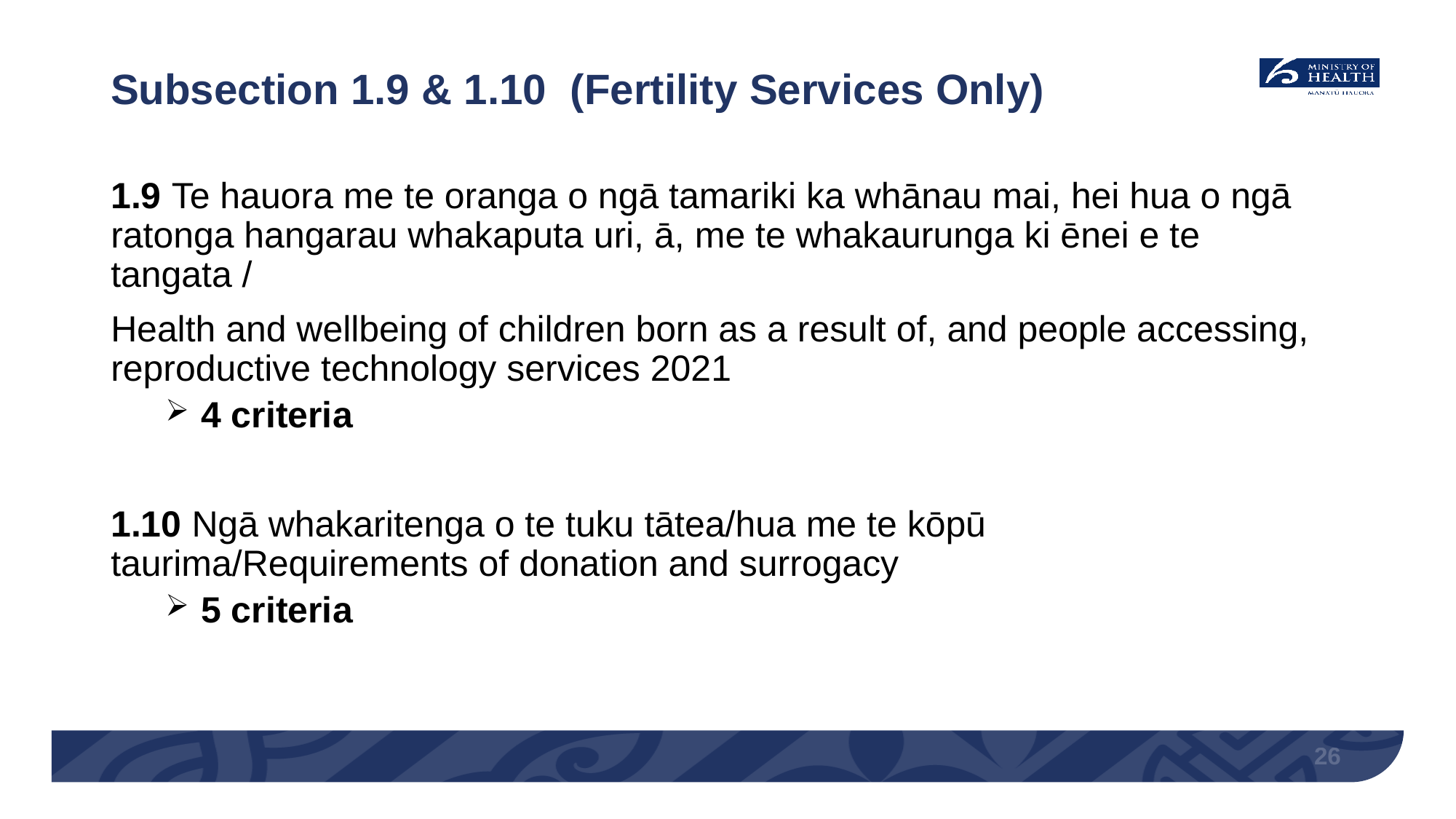

# Subsection 1.9 & 1.10  (Fertility Services Only)
1.9 Te hauora me te oranga o ngā tamariki ka whānau mai, hei hua o ngā ratonga hangarau whakaputa uri, ā, me te whakaurunga ki ēnei e te tangata /
Health and wellbeing of children born as a result of, and people accessing, reproductive technology services 2021
 4 criteria

1.10 Ngā whakaritenga o te tuku tātea/hua me te kōpū taurima/Requirements of donation and surrogacy
 5 criteria